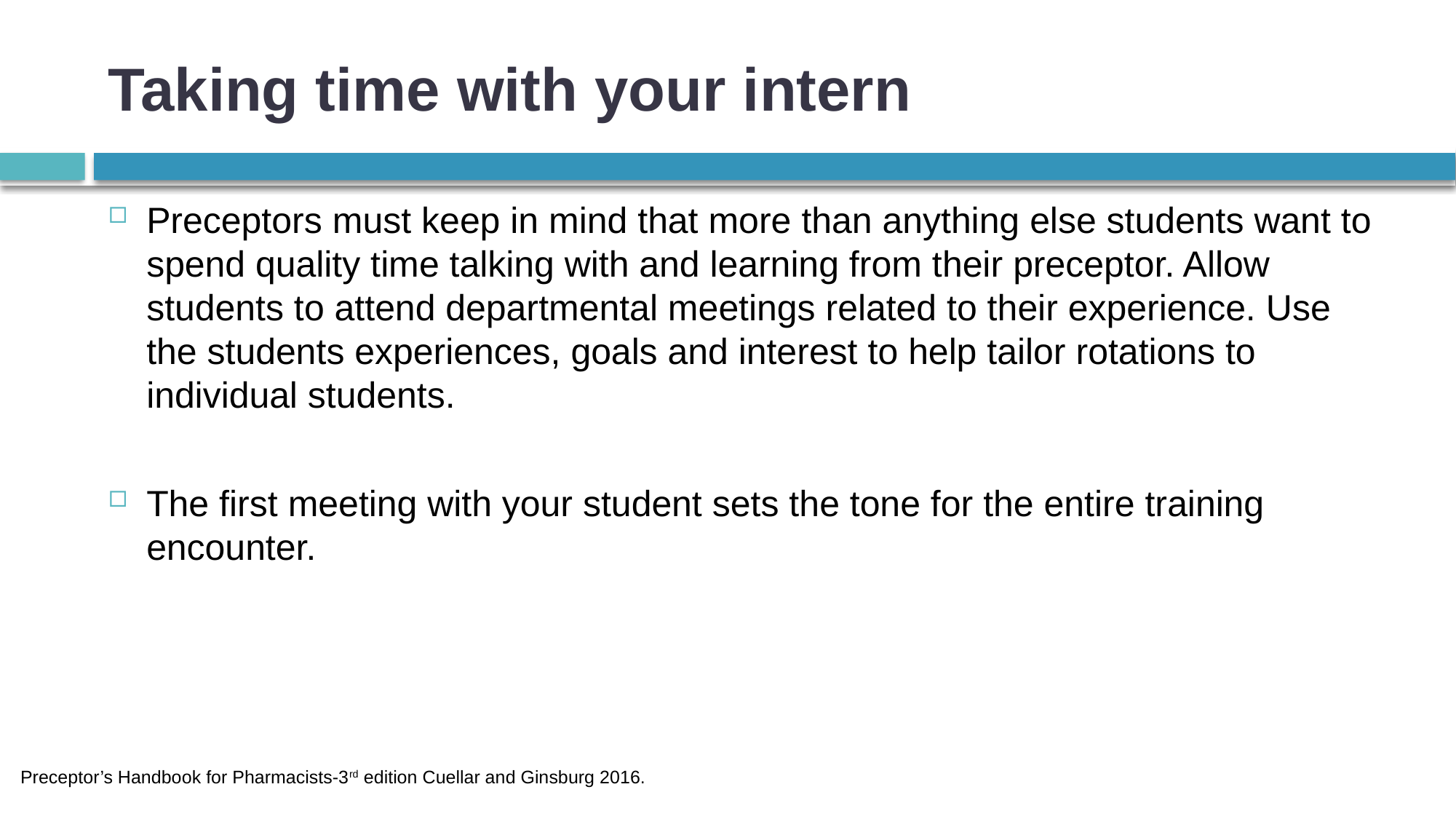

# Taking time with your intern
Preceptors must keep in mind that more than anything else students want to spend quality time talking with and learning from their preceptor. Allow students to attend departmental meetings related to their experience. Use the students experiences, goals and interest to help tailor rotations to individual students.

The first meeting with your student sets the tone for the entire training encounter.

Preceptor’s Handbook for Pharmacists-3rd edition Cuellar and Ginsburg 2016.